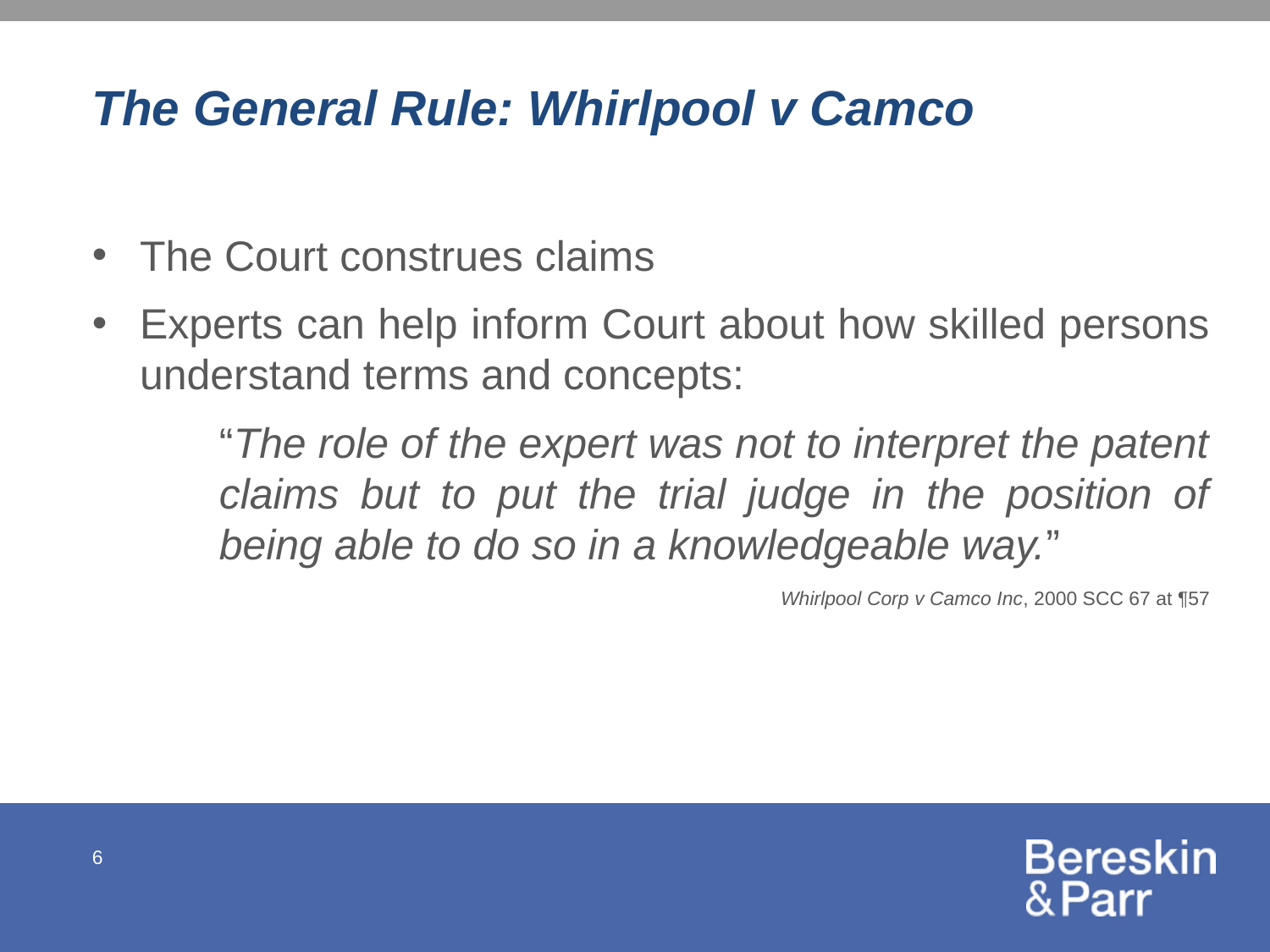

# The General Rule: Whirlpool v Camco
The Court construes claims
Experts can help inform Court about how skilled persons understand terms and concepts:
“The role of the expert was not to interpret the patent claims but to put the trial judge in the position of being able to do so in a knowledgeable way.”
Whirlpool Corp v Camco Inc, 2000 SCC 67 at ¶57
6